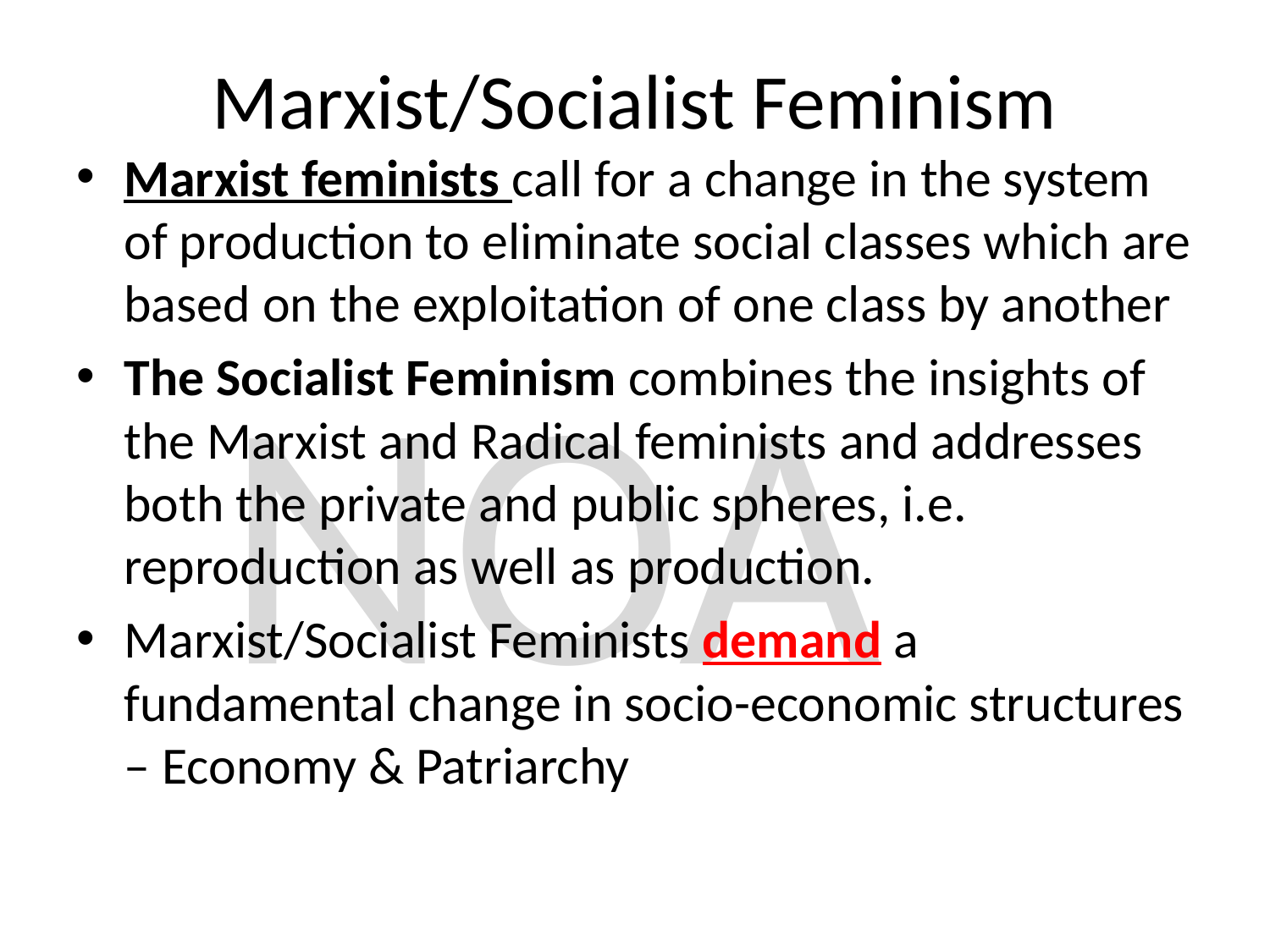

# Marxist/Socialist Feminism
Marxist feminists call for a change in the system of production to eliminate social classes which are based on the exploitation of one class by another
The Socialist Feminism combines the insights of the Marxist and Radical feminists and addresses both the private and public spheres, i.e. reproduction as well as production.
Marxist/Socialist Feminists demand a fundamental change in socio-economic structures – Economy & Patriarchy